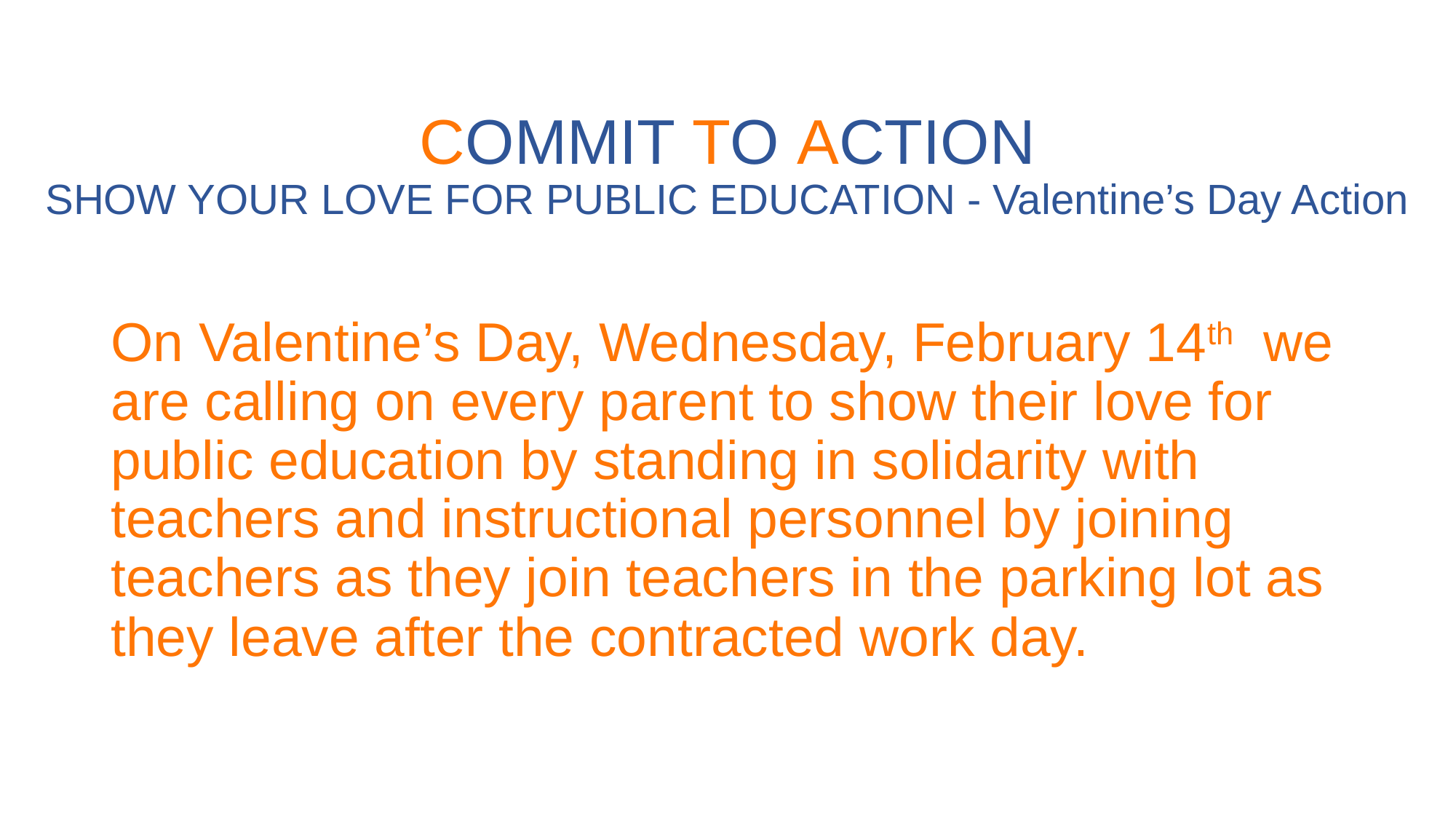

# COMMIT TO ACTION SHOW YOUR LOVE FOR PUBLIC EDUCATION - Valentine’s Day Action
On Valentine’s Day, Wednesday, February 14th  we are calling on every parent to show their love for public education by standing in solidarity with teachers and instructional personnel by joining teachers as they join teachers in the parking lot as they leave after the contracted work day.